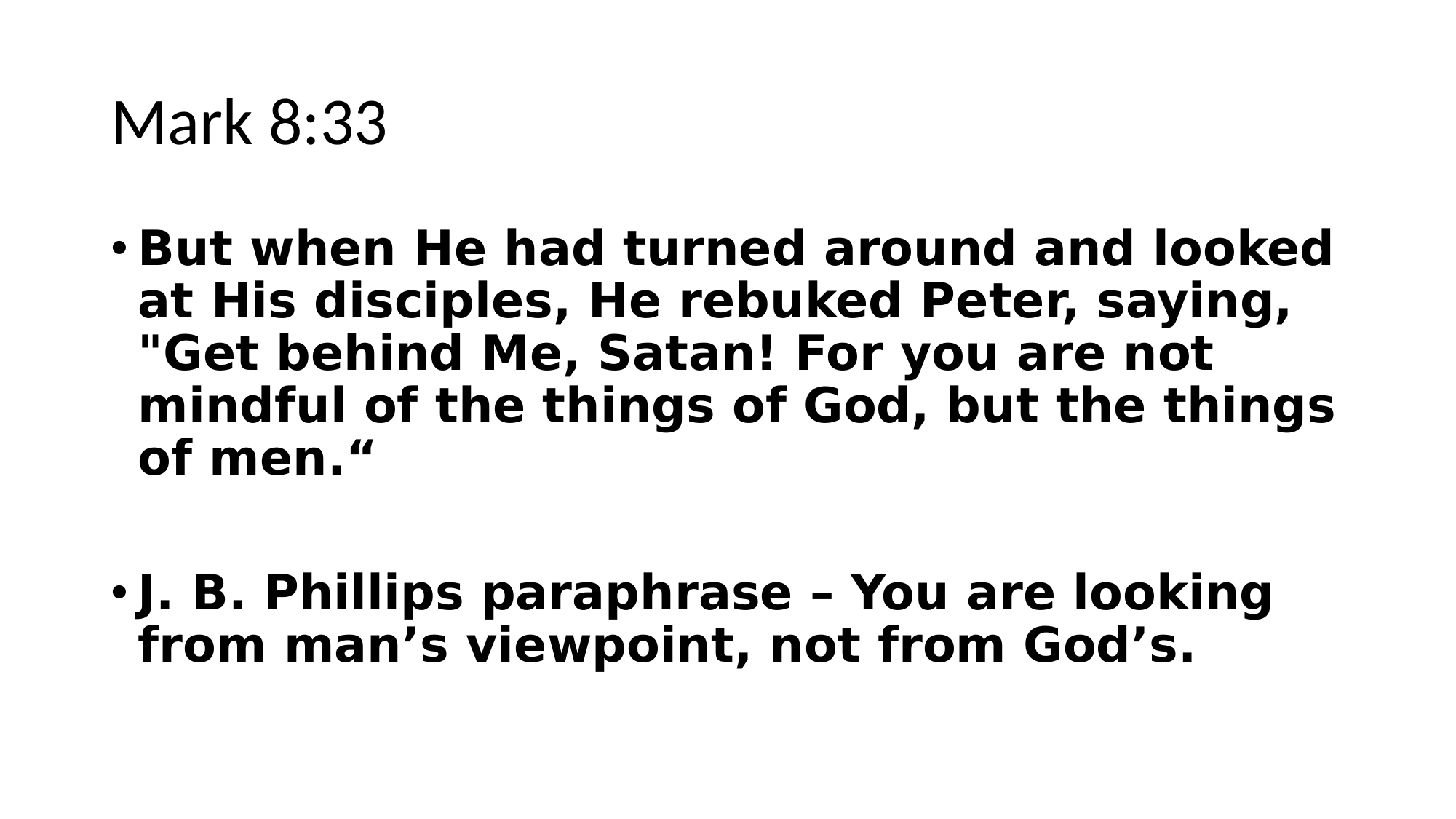

# Mark 8:33
But when He had turned around and looked at His disciples, He rebuked Peter, saying, "Get behind Me, Satan! For you are not mindful of the things of God, but the things of men.“

J. B. Phillips paraphrase – You are looking from man’s viewpoint, not from God’s.